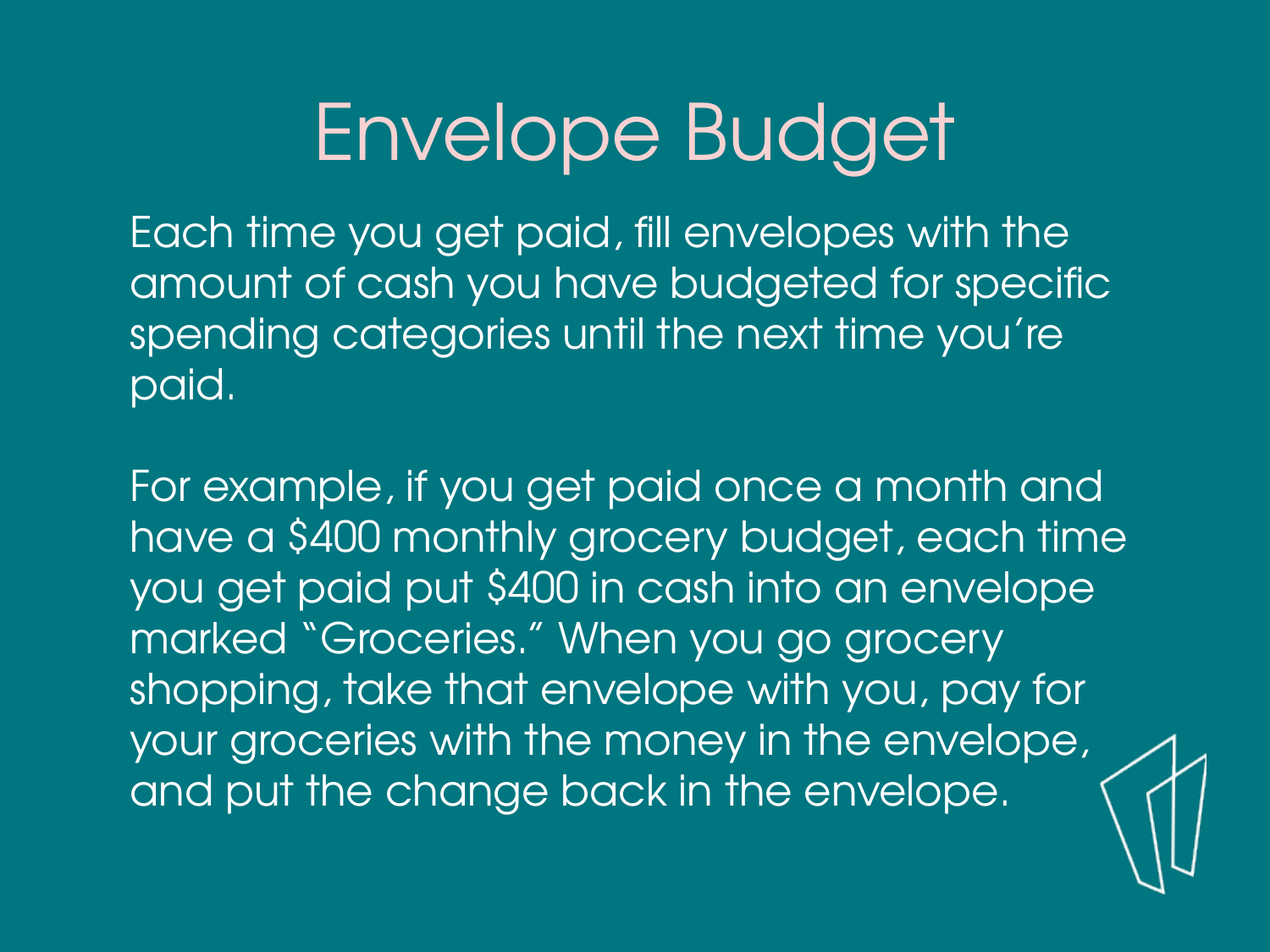

Envelope Budget
Each time you get paid, fill envelopes with the amount of cash you have budgeted for specific spending categories until the next time you’re paid.

For example, if you get paid once a month and have a $400 monthly grocery budget, each time you get paid put $400 in cash into an envelope marked “Groceries.” When you go grocery shopping, take that envelope with you, pay for your groceries with the money in the envelope, and put the change back in the envelope.